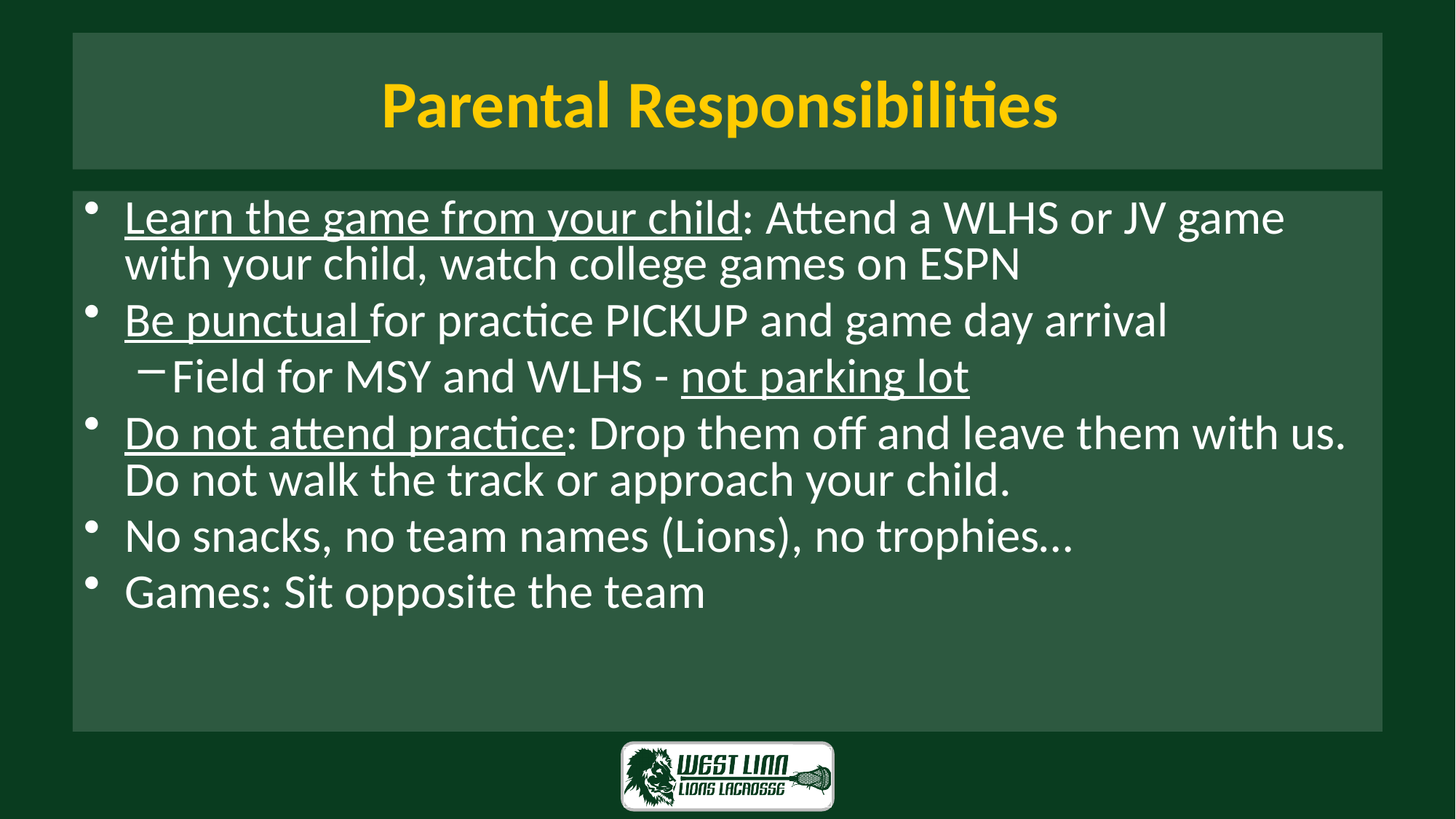

# Parental Responsibilities
Learn the game from your child: Attend a WLHS or JV game with your child, watch college games on ESPN
Be punctual for practice PICKUP and game day arrival
Field for MSY and WLHS - not parking lot
Do not attend practice: Drop them off and leave them with us. Do not walk the track or approach your child.
No snacks, no team names (Lions), no trophies…
Games: Sit opposite the team